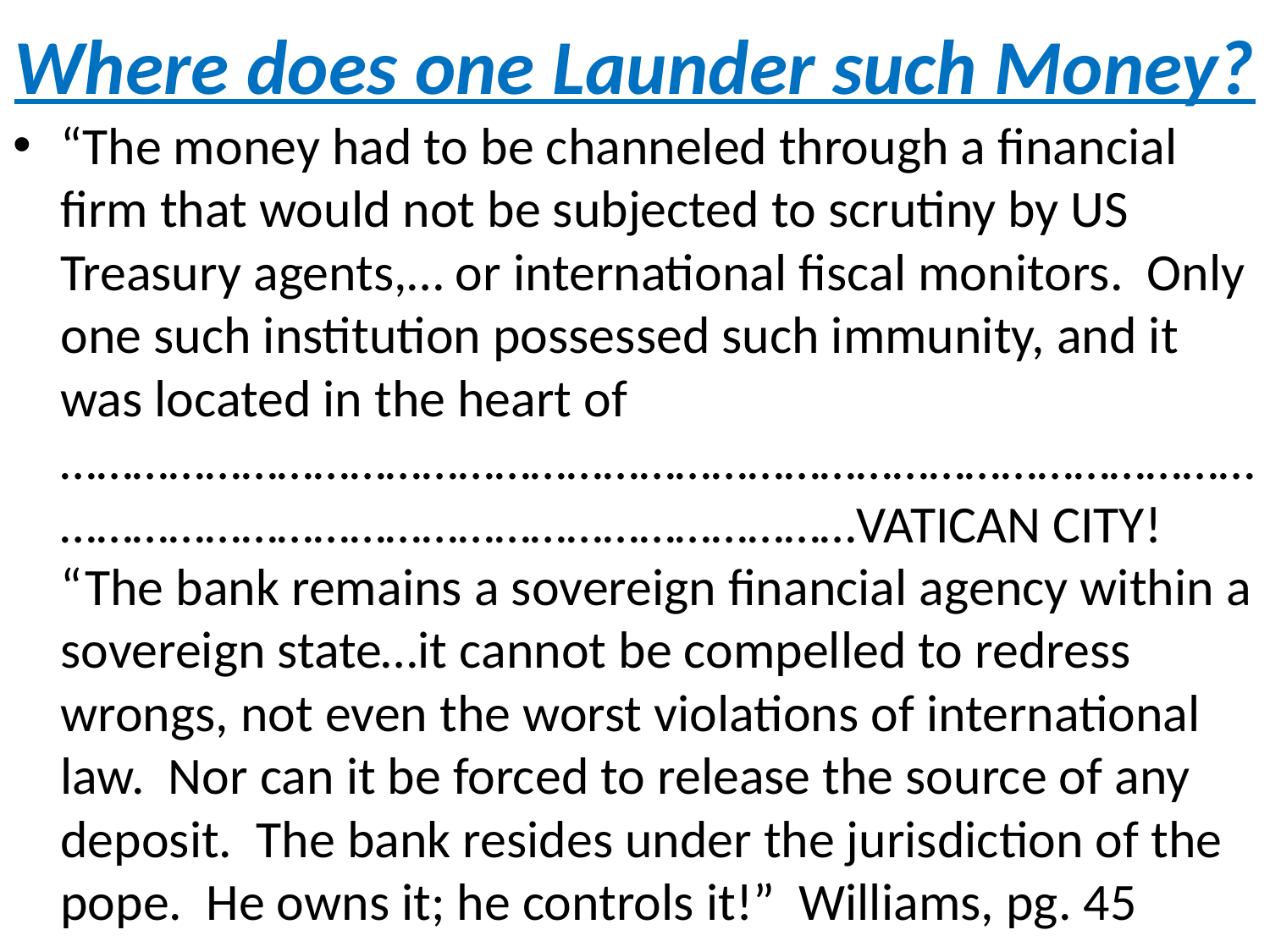

# Where does one Launder such Money?
“The money had to be channeled through a financial firm that would not be subjected to scrutiny by US Treasury agents,… or international fiscal monitors.  Only one such institution possessed such immunity, and it was located in the heart of …………………………………………………………………………………………………………………………………………………VATICAN CITY! “The bank remains a sovereign financial agency within a sovereign state…it cannot be compelled to redress wrongs, not even the worst violations of international law.  Nor can it be forced to release the source of any deposit.  The bank resides under the jurisdiction of the pope.  He owns it; he controls it!”  Williams, pg. 45